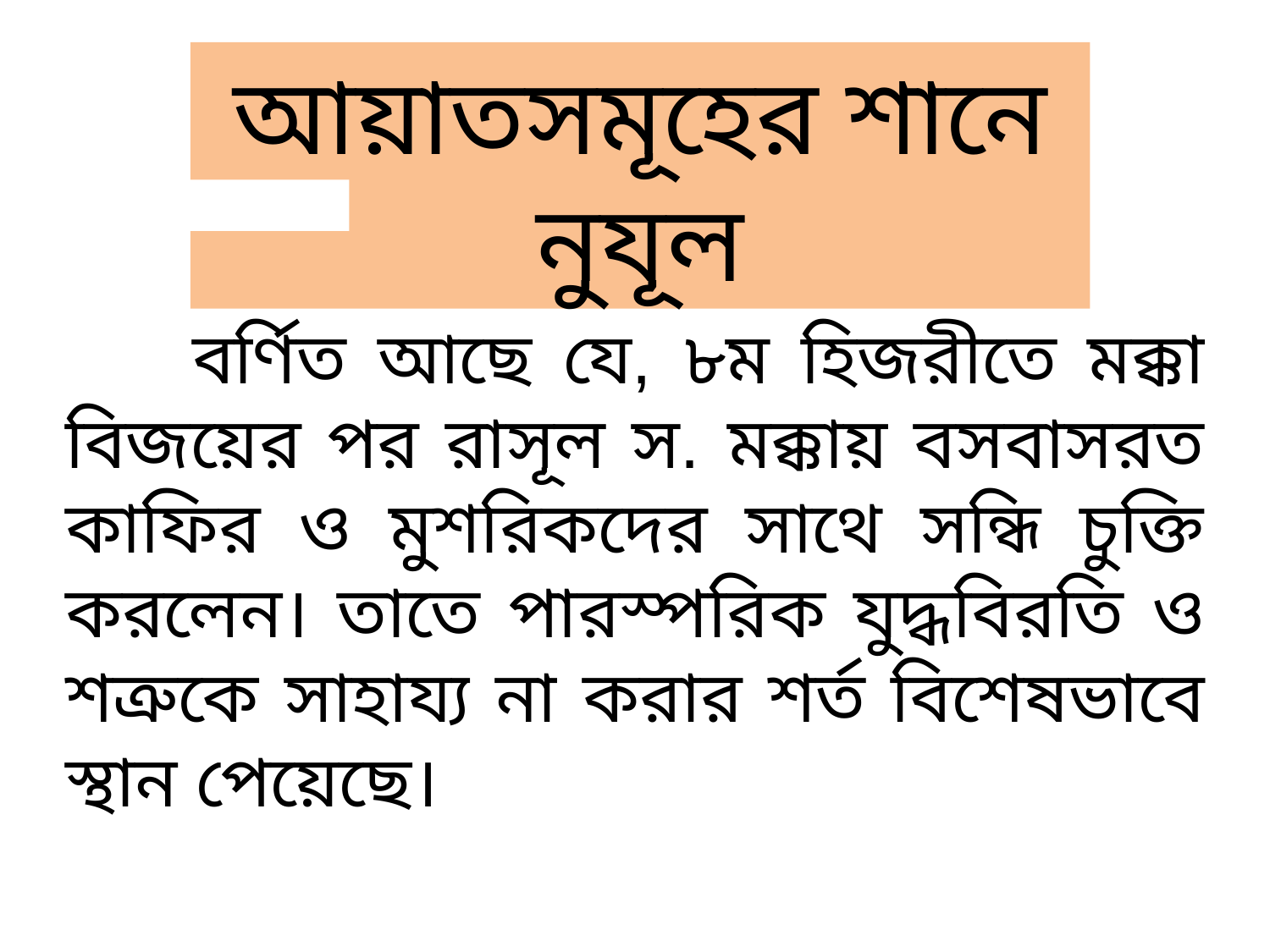

আয়াতসমূহের শানে নুযূল

	বর্ণিত আছে যে, ৮ম হিজরীতে মক্কা বিজয়ের পর রাসূল স. মক্কায় বসবাসরত কাফির ও মুশরিকদের সাথে সন্ধি চুক্তি করলেন। তাতে পারস্পরিক যুদ্ধবিরতি ও শত্রুকে সাহায্য না করার শর্ত বিশেষভাবে স্থান পেয়েছে।